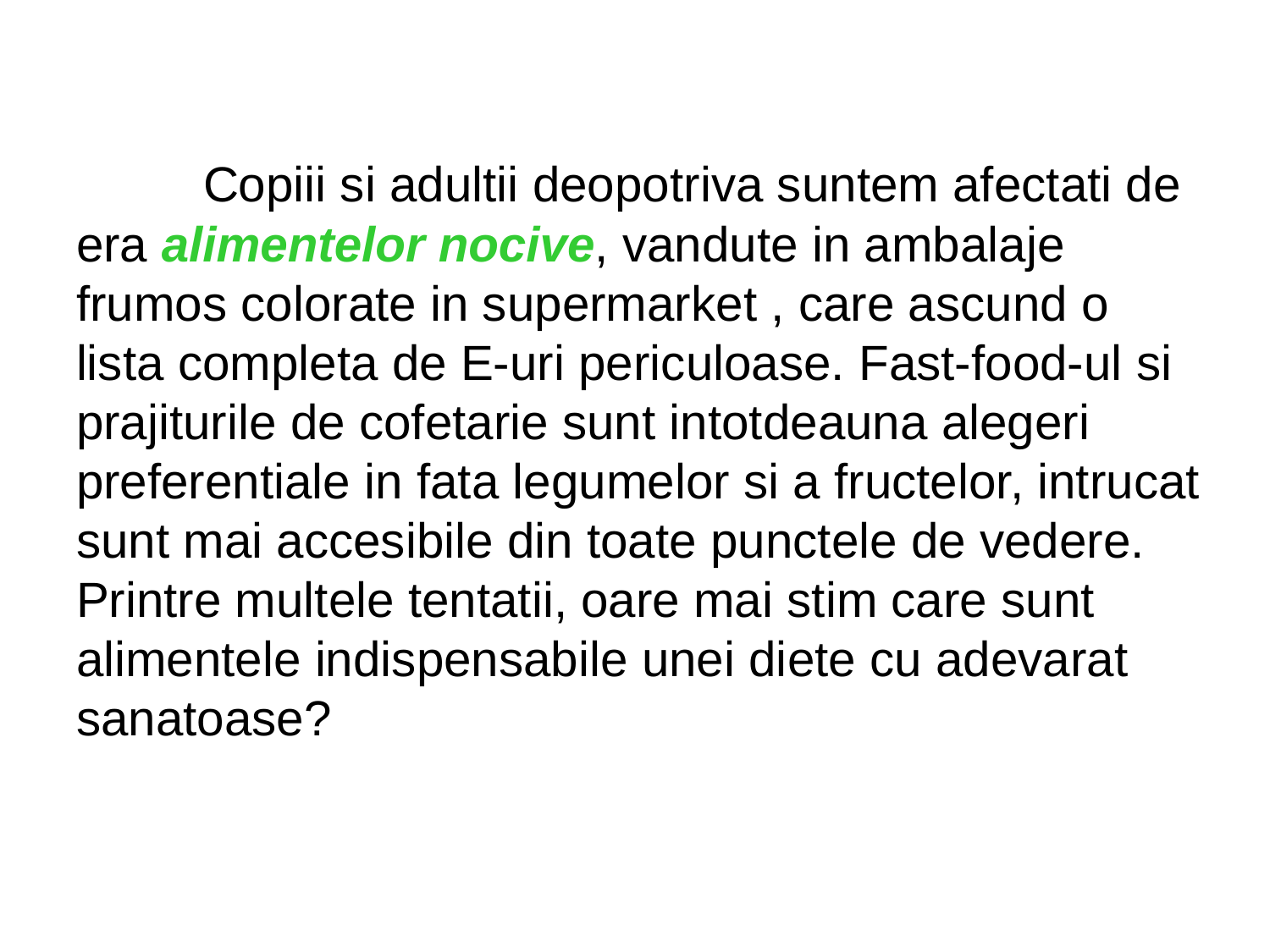

# Copiii si adultii deopotriva suntem afectati de era alimentelor nocive, vandute in ambalaje frumos colorate in supermarket , care ascund o lista completa de E-uri periculoase. Fast-food-ul si prajiturile de cofetarie sunt intotdeauna alegeri preferentiale in fata legumelor si a fructelor, intrucat sunt mai accesibile din toate punctele de vedere. Printre multele tentatii, oare mai stim care sunt alimentele indispensabile unei diete cu adevarat sanatoase?